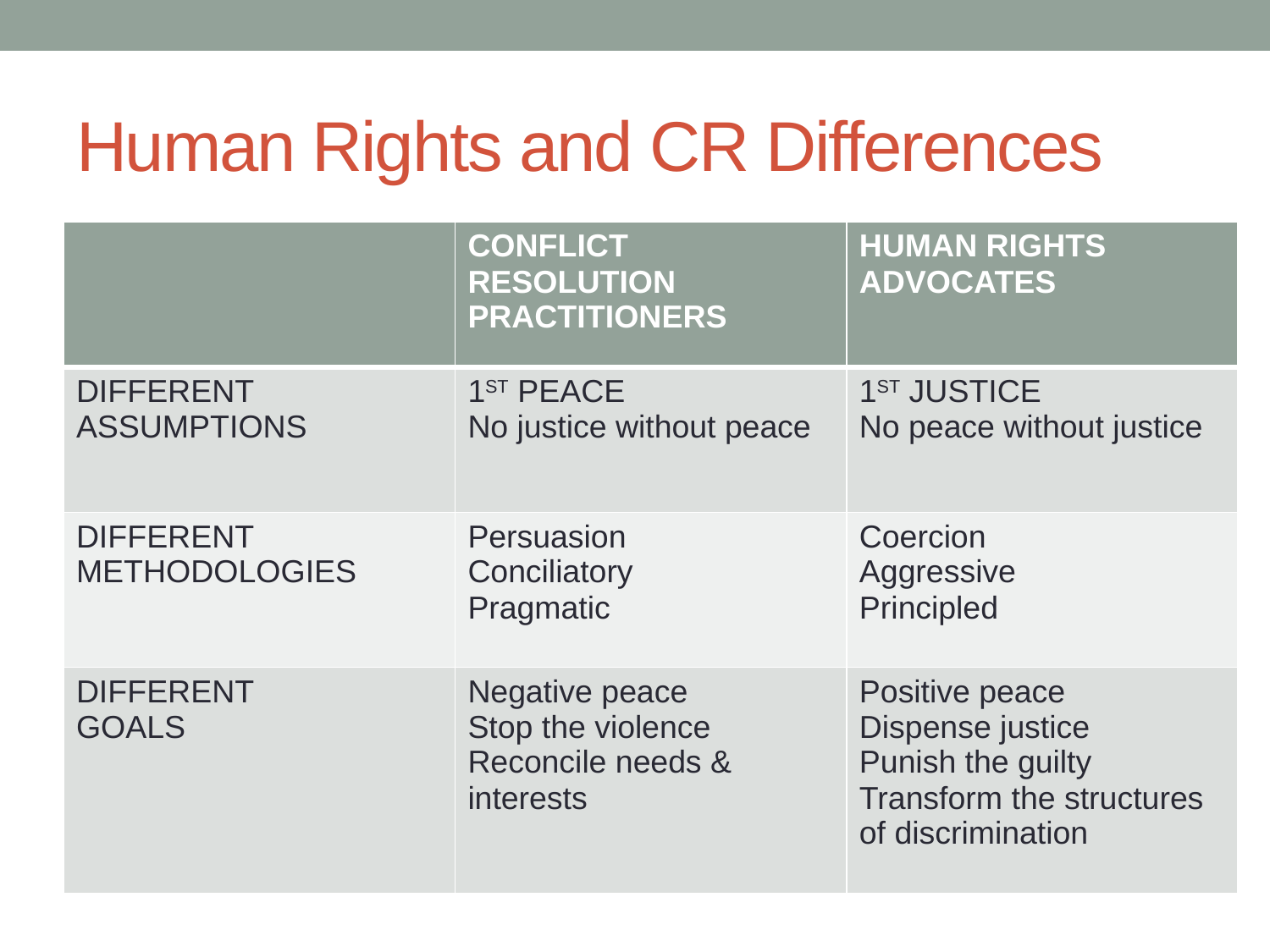

# Human Rights and CR Differences
|  | CONFLICT RESOLUTION PRACTITIONERS | HUMAN RIGHTS ADVOCATES |
| --- | --- | --- |
| DIFFERENT ASSUMPTIONS | 1ST PEACE No justice without peace | 1ST JUSTICE No peace without justice |
| DIFFERENT METHODOLOGIES | Persuasion Conciliatory Pragmatic | Coercion Aggressive Principled |
| DIFFERENT GOALS | Negative peace Stop the violence Reconcile needs & interests | Positive peace Dispense justice Punish the guilty Transform the structures of discrimination |